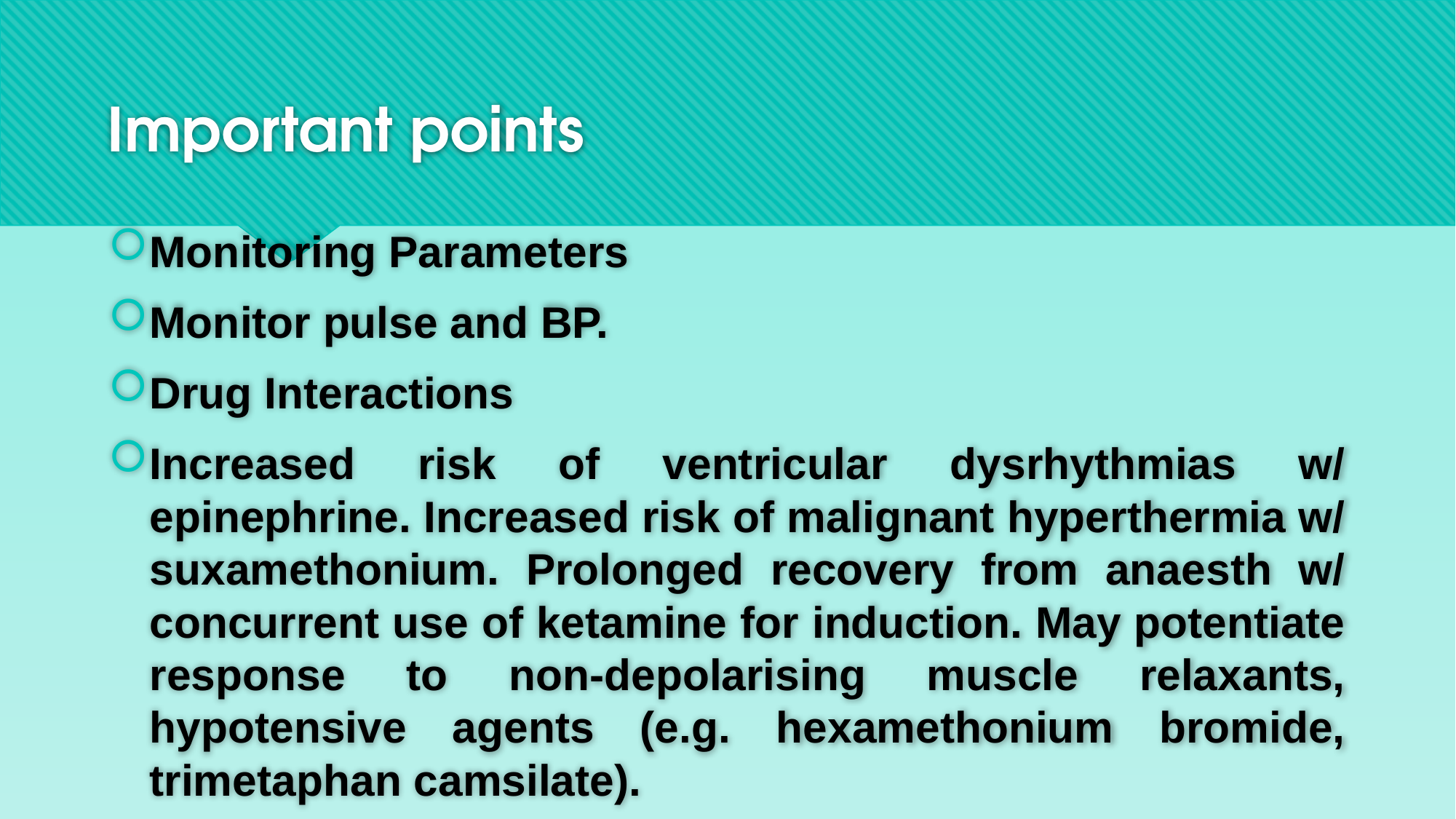

# Important points
Monitoring Parameters
Monitor pulse and BP.
Drug Interactions
Increased risk of ventricular dysrhythmias w/ epinephrine. Increased risk of malignant hyperthermia w/ suxamethonium. Prolonged recovery from anaesth w/ concurrent use of ketamine for induction. May potentiate response to non-depolarising muscle relaxants, hypotensive agents (e.g. hexamethonium bromide, trimetaphan camsilate).